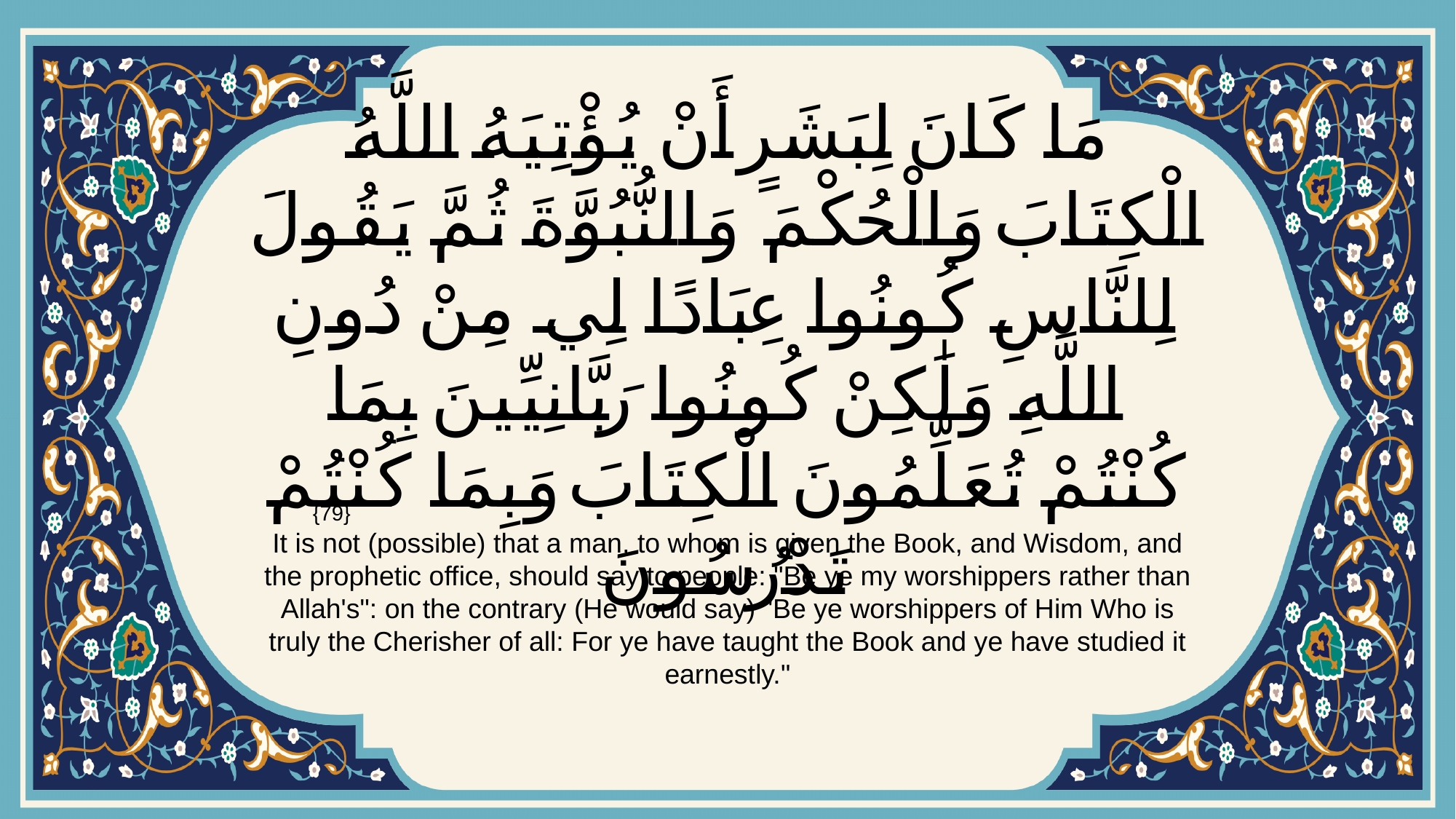

# مَا كَانَ لِبَشَرٍ أَنْ يُؤْتِيَهُ اللَّهُ الْكِتَابَ وَالْحُكْمَ وَالنُّبُوَّةَ ثُمَّ يَقُولَ لِلنَّاسِ كُونُوا عِبَادًا لِي مِنْ دُونِ اللَّهِ وَلَٰكِنْ كُونُوا رَبَّانِيِّينَ بِمَا كُنْتُمْ تُعَلِّمُونَ الْكِتَابَ وَبِمَا كُنْتُمْ تَدْرُسُونَ
{79}
It is not (possible) that a man, to whom is given the Book, and Wisdom, and the prophetic office, should say to people: "Be ye my worshippers rather than Allah's": on the contrary (He would say) "Be ye worshippers of Him Who is truly the Cherisher of all: For ye have taught the Book and ye have studied it earnestly."